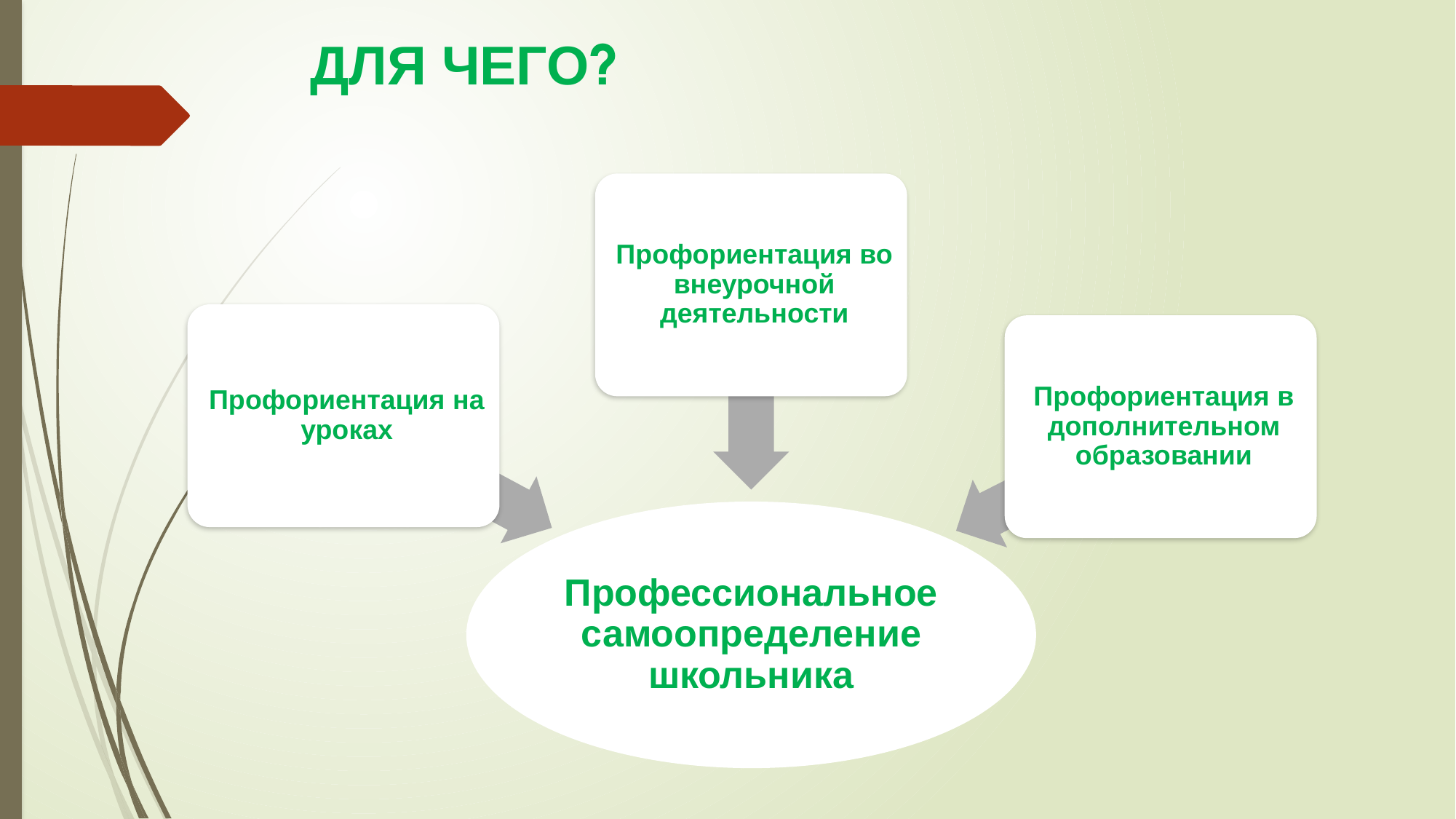

# ДЛЯ ЧЕГО?
Профессиональное самоопределение школьника
Профориентация на уроках
Профориентация во внеурочной деятельности
Профориентация в дополнительном образовании